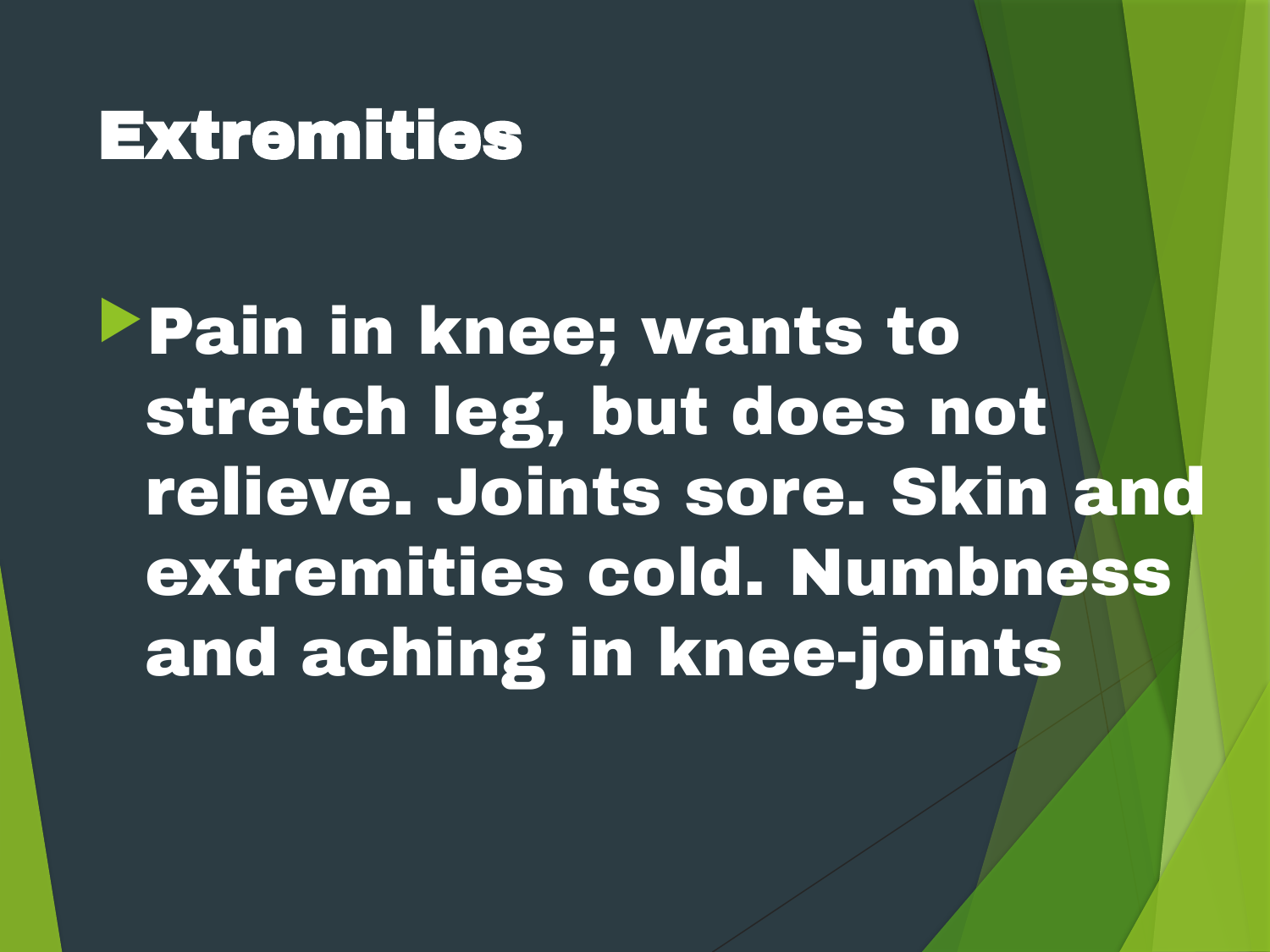

Extremities

Pain in knee; wants to stretch leg, but does not relieve. Joints sore. Skin and extremities cold. Numbness and aching in knee-joints